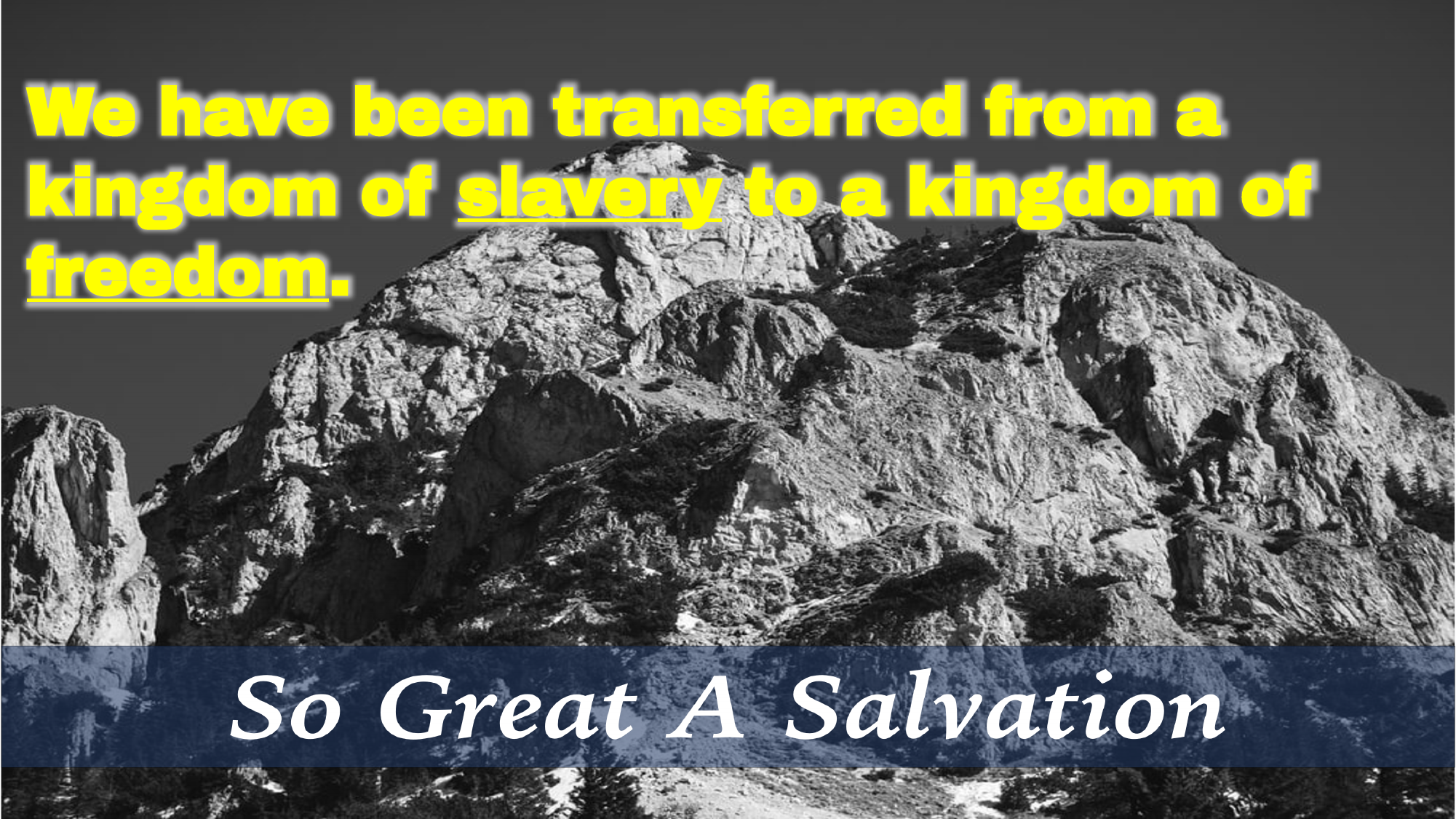

We have been transferred from a kingdom of slavery to a kingdom of freedom.